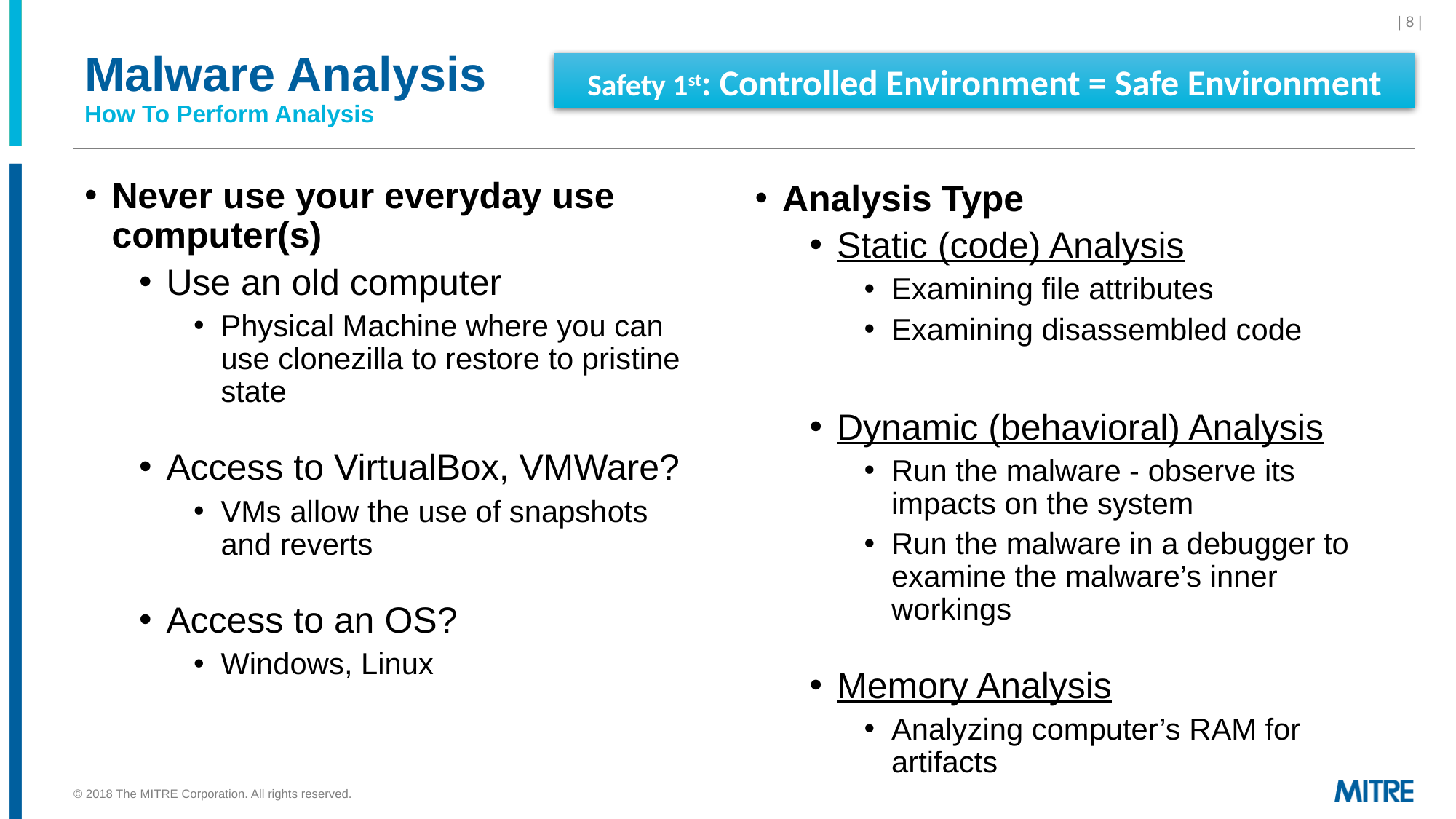

| 8 |
# Malware Analysis How To Perform Analysis
Safety 1st: Controlled Environment = Safe Environment
Never use your everyday use computer(s)
Use an old computer
Physical Machine where you can use clonezilla to restore to pristine state
Access to VirtualBox, VMWare?
VMs allow the use of snapshots and reverts
Access to an OS?
Windows, Linux

Analysis Type
Static (code) Analysis
Examining file attributes
Examining disassembled code

Dynamic (behavioral) Analysis
Run the malware - observe its impacts on the system
Run the malware in a debugger to examine the malware’s inner workings
Memory Analysis
Analyzing computer’s RAM for artifacts

© 2018 The MITRE Corporation. All rights reserved.